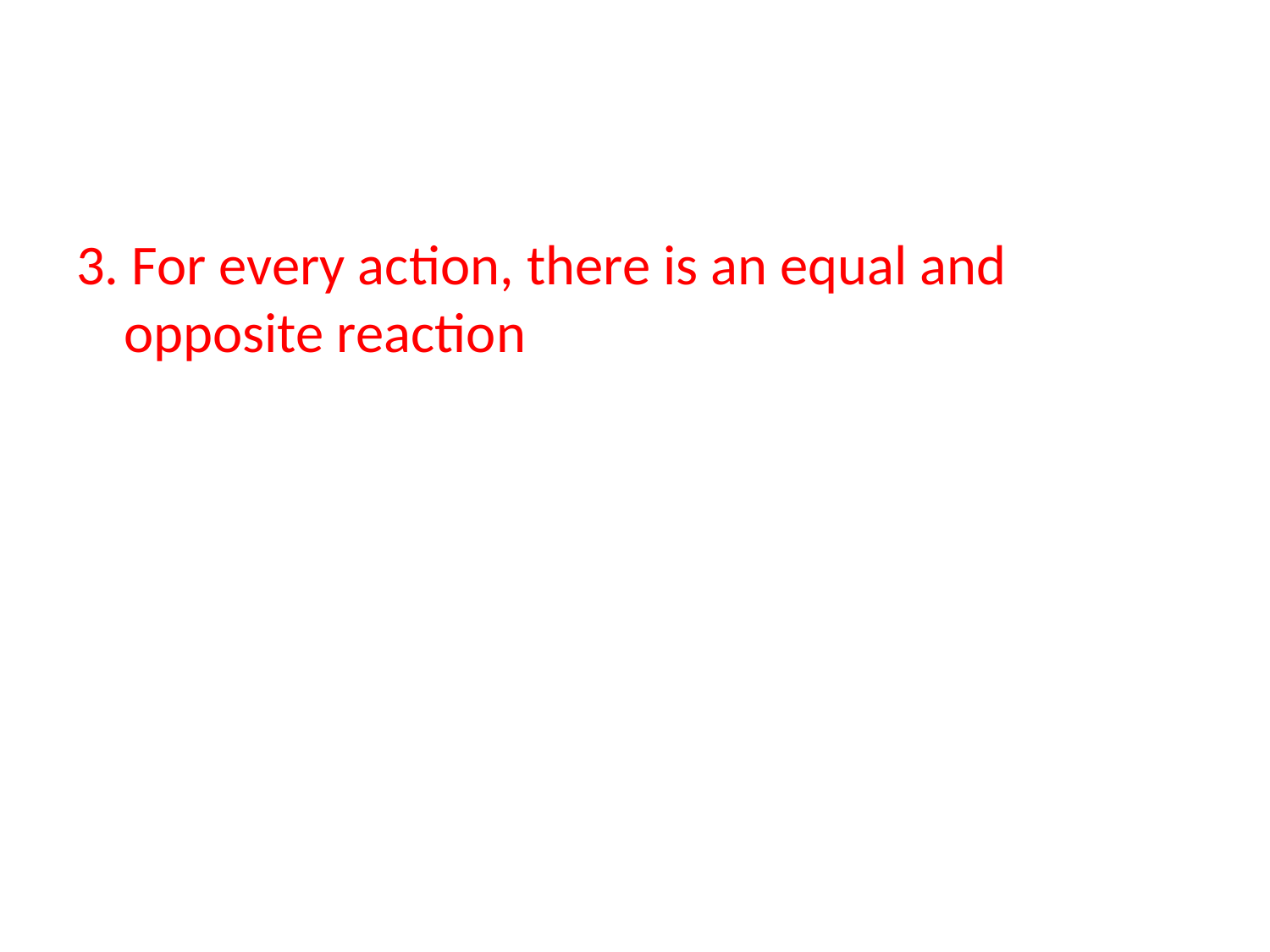

#
3. For every action, there is an equal and opposite reaction